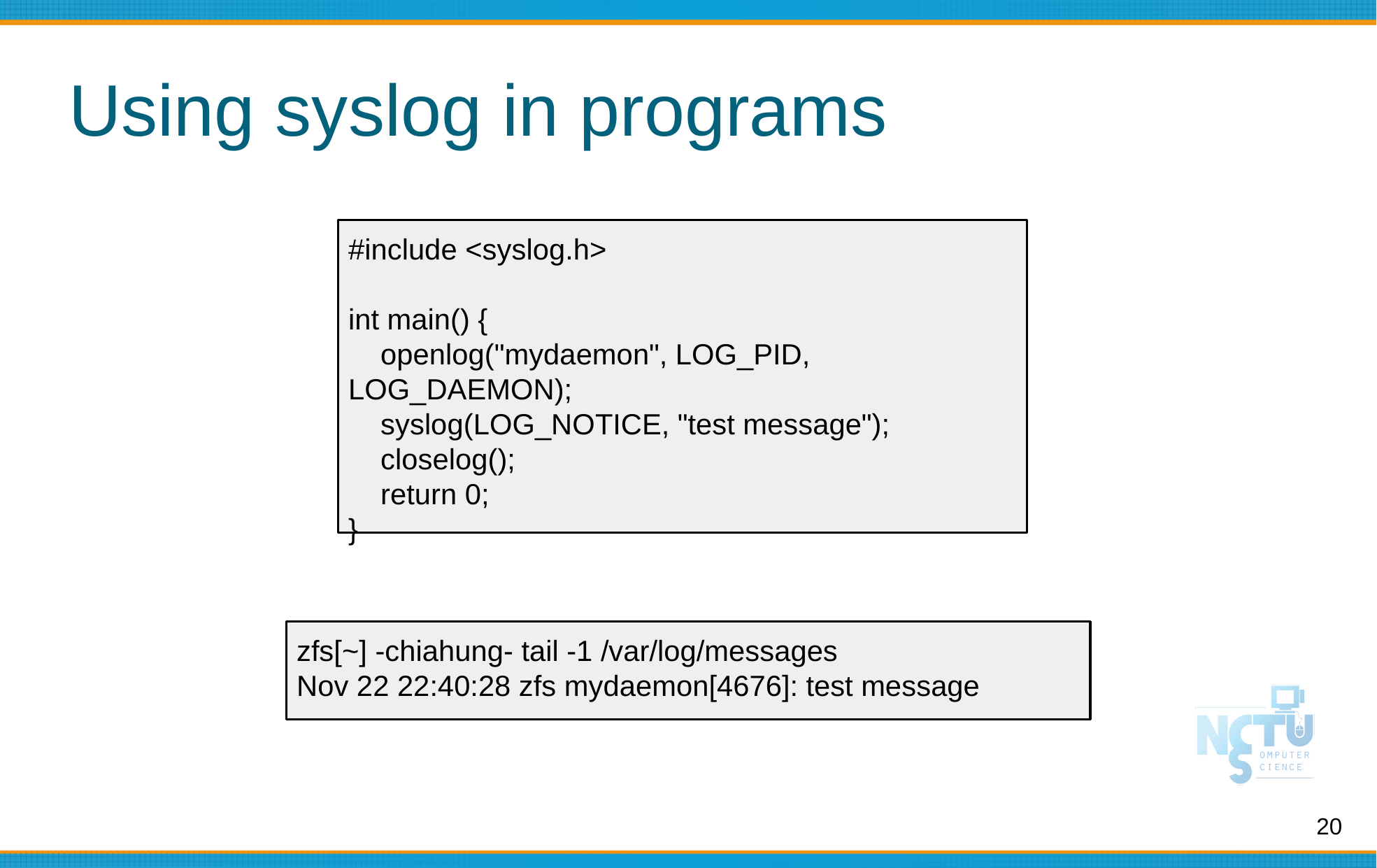

# Using syslog in programs
#include <syslog.h>

int main() {
    openlog("mydaemon", LOG_PID, LOG_DAEMON);
    syslog(LOG_NOTICE, "test message");
    closelog();
    return 0;
}
zfs[~] -chiahung- tail -1 /var/log/messages
Nov 22 22:40:28 zfs mydaemon[4676]: test message

20